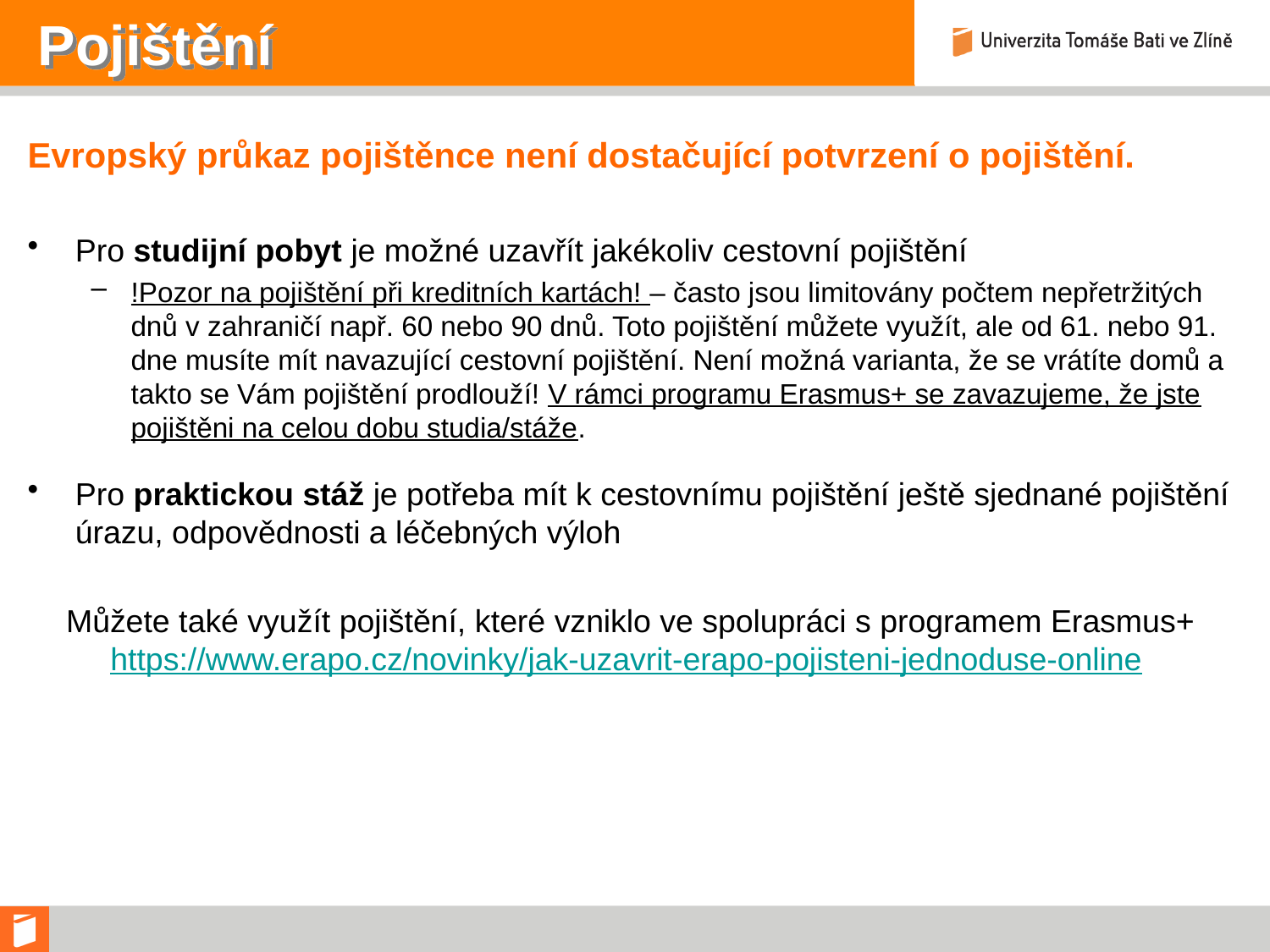

# Pojištění
Evropský průkaz pojištěnce není dostačující potvrzení o pojištění.

Pro studijní pobyt je možné uzavřít jakékoliv cestovní pojištění
!Pozor na pojištění při kreditních kartách! – často jsou limitovány počtem nepřetržitých dnů v zahraničí např. 60 nebo 90 dnů. Toto pojištění můžete využít, ale od 61. nebo 91. dne musíte mít navazující cestovní pojištění. Není možná varianta, že se vrátíte domů a takto se Vám pojištění prodlouží! V rámci programu Erasmus+ se zavazujeme, že jste pojištěni na celou dobu studia/stáže.

Pro praktickou stáž je potřeba mít k cestovnímu pojištění ještě sjednané pojištění úrazu, odpovědnosti a léčebných výloh

Můžete také využít pojištění, které vzniklo ve spolupráci s programem Erasmus+ https://www.erapo.cz/novinky/jak-uzavrit-erapo-pojisteni-jednoduse-online